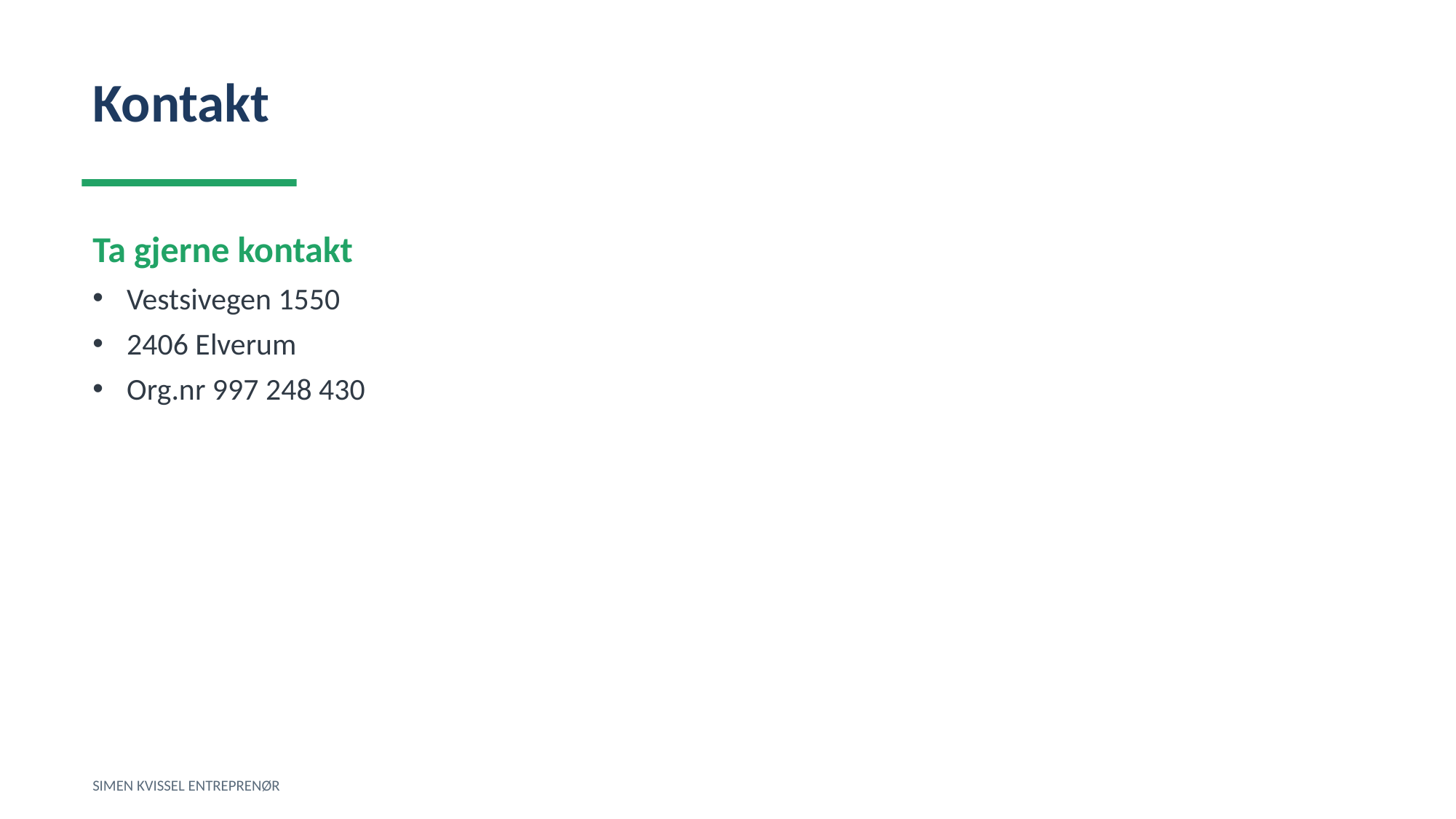

Kontakt

Ta gjerne kontakt
Vestsivegen 1550
2406 Elverum
Org.nr 997 248 430
SIMEN KVISSEL ENTREPRENØR